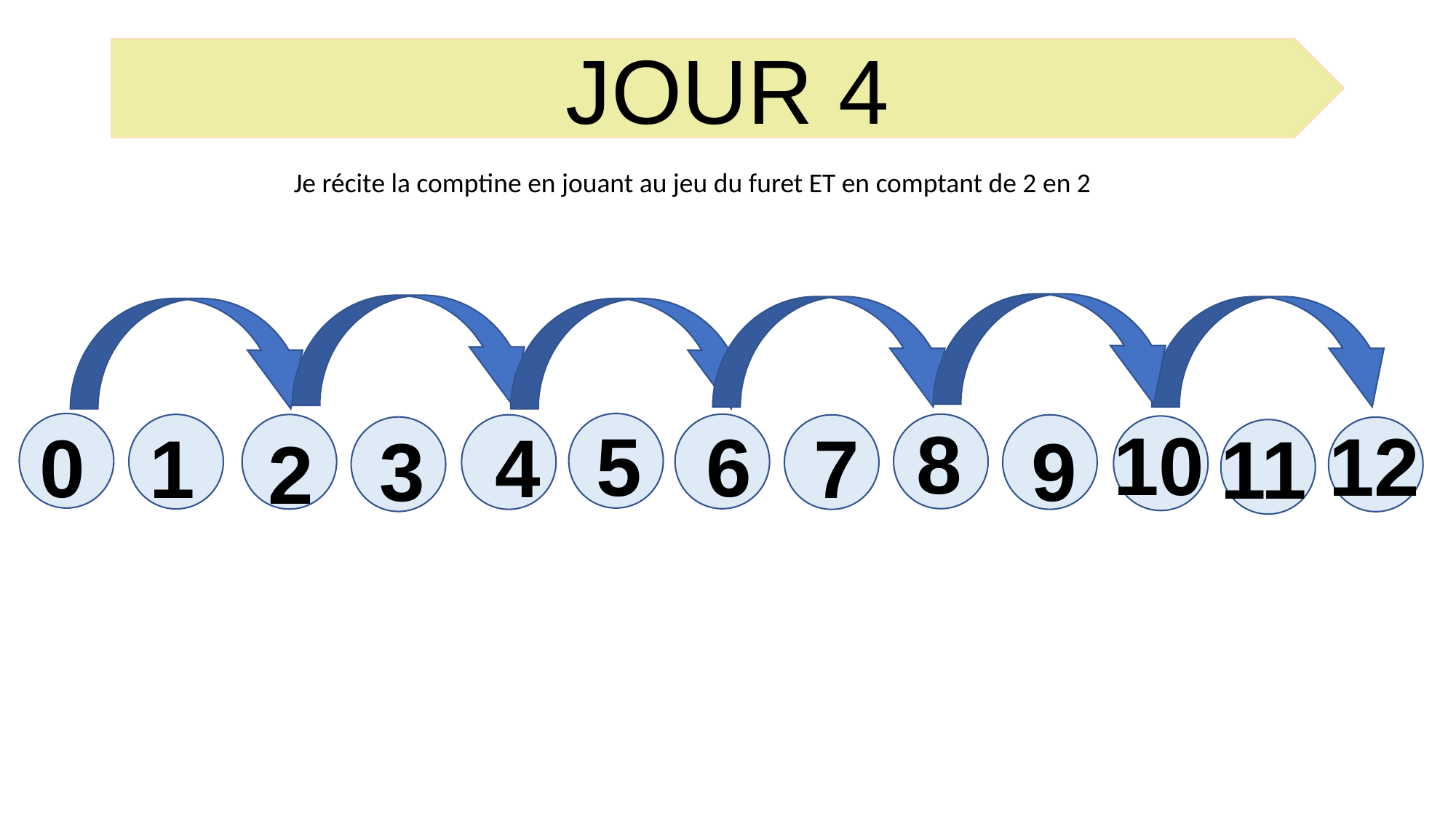

JOUR 4

Je récite la comptine en jouant au jeu du furet ET en comptant de 2 en 2

8
10
5

12
6
4
0
1

7

11

9

3

2